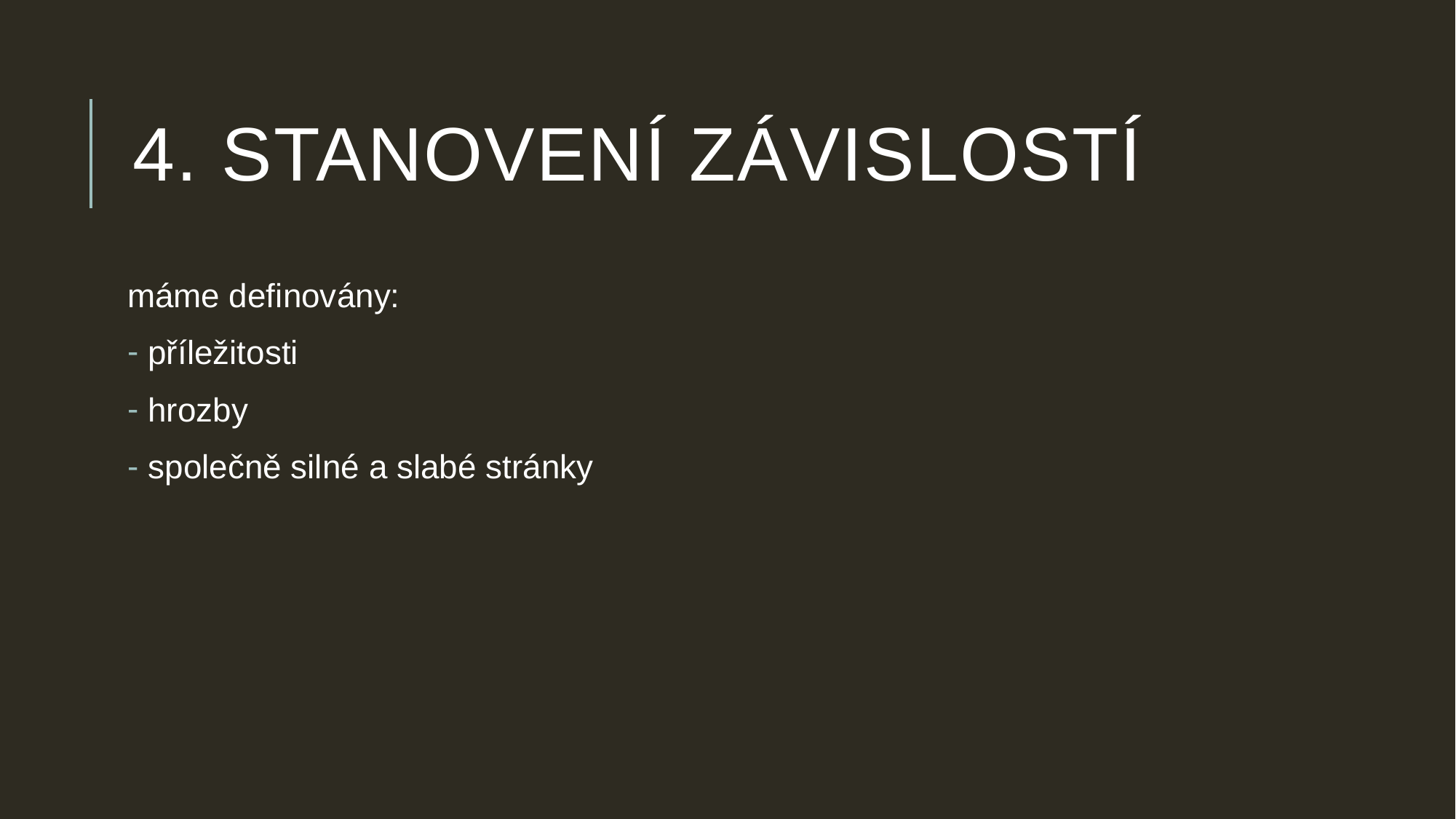

# 4. stanovení závislostí
máme definovány:
 příležitosti
 hrozby
 společně silné a slabé stránky